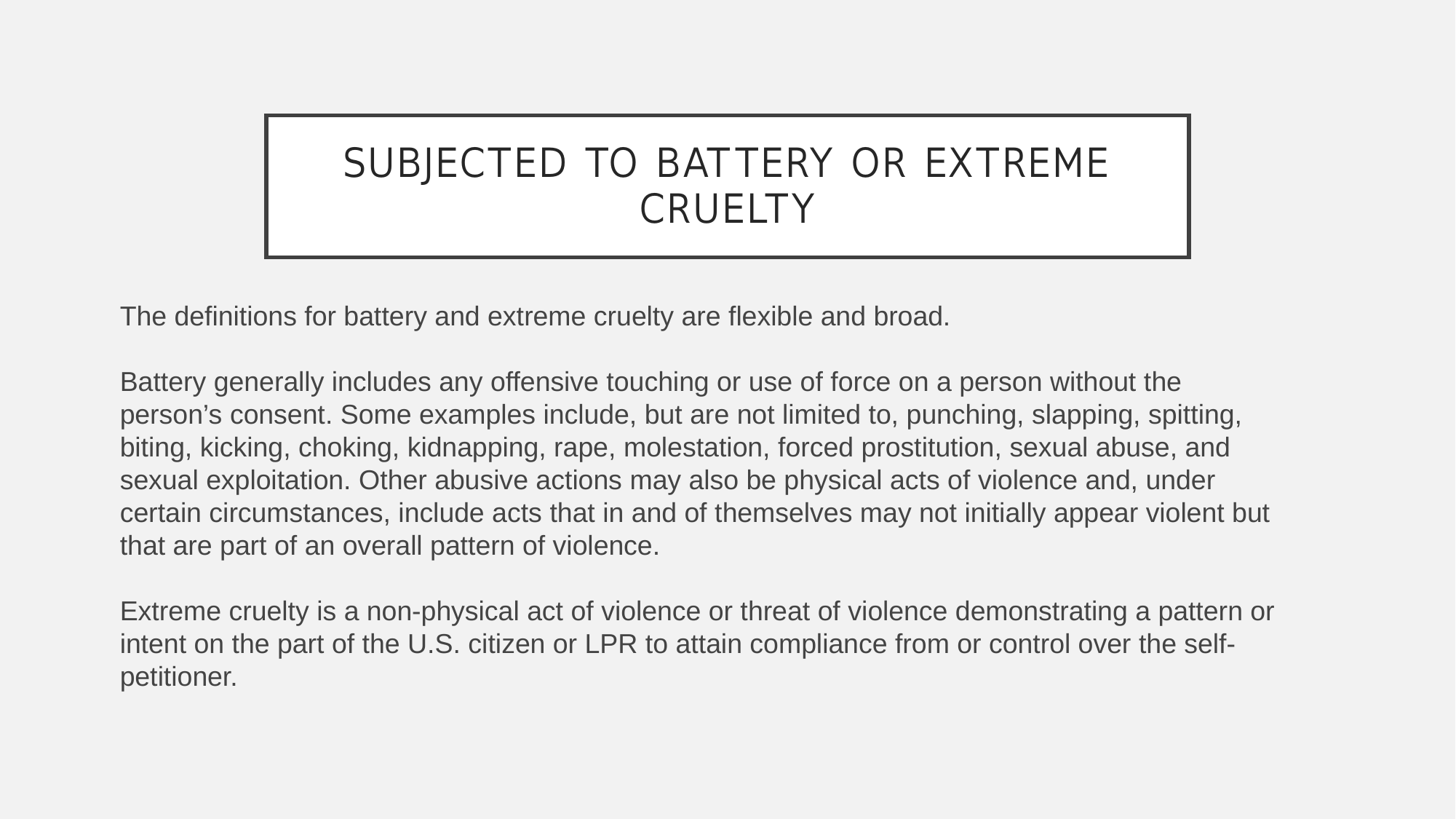

# SUBJECTED TO BATTERY OR EXTREME CRUELTY

The definitions for battery and extreme cruelty are flexible and broad.

Battery generally includes any offensive touching or use of force on a person without the person’s consent. Some examples include, but are not limited to, punching, slapping, spitting, biting, kicking, choking, kidnapping, rape, molestation, forced prostitution, sexual abuse, and sexual exploitation. Other abusive actions may also be physical acts of violence and, under certain circumstances, include acts that in and of themselves may not initially appear violent but that are part of an overall pattern of violence.

Extreme cruelty is a non-physical act of violence or threat of violence demonstrating a pattern or intent on the part of the U.S. citizen or LPR to attain compliance from or control over the self-petitioner.